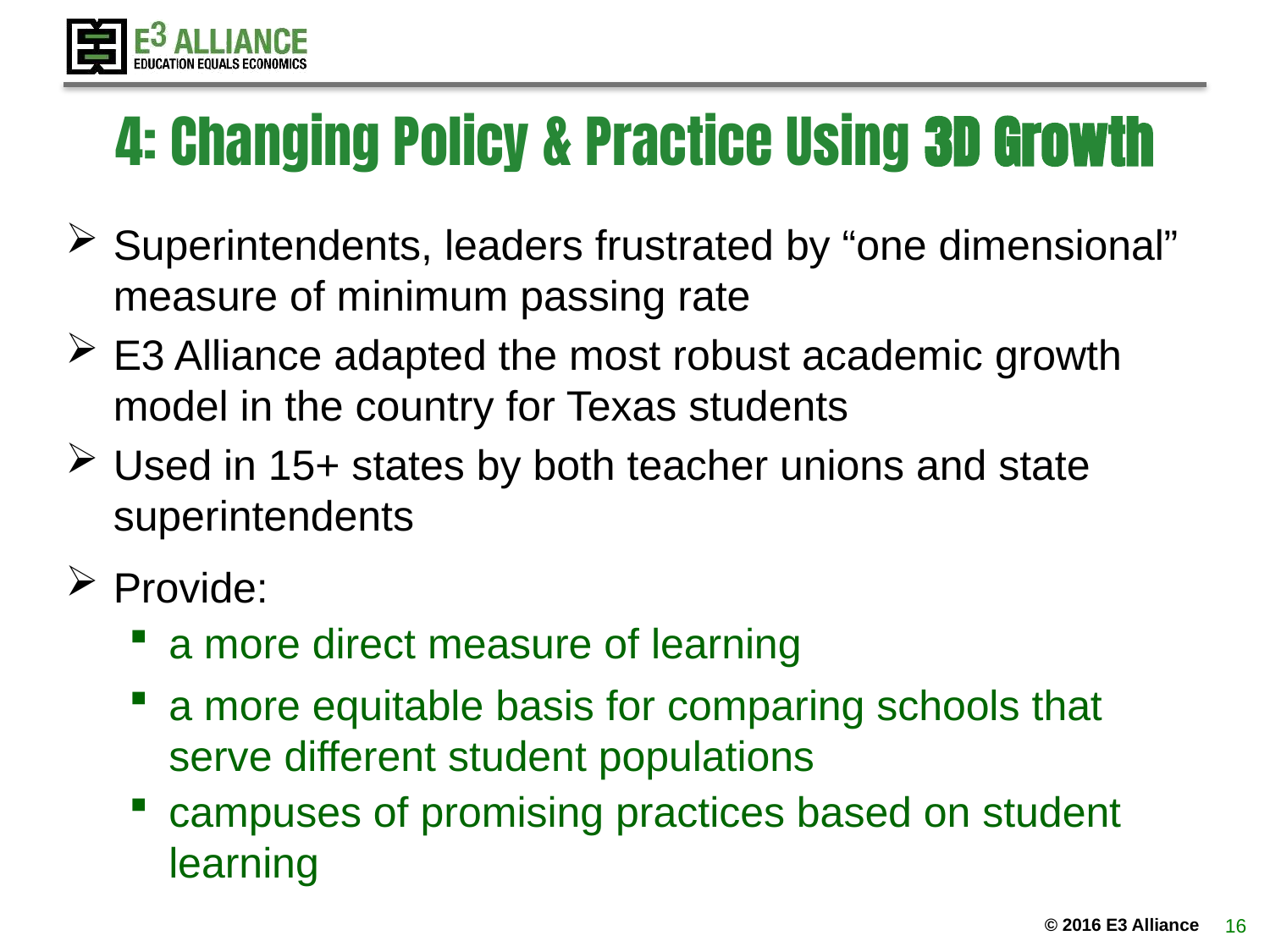

# 4: Changing Policy & Practice Using 3D Growth
Superintendents, leaders frustrated by “one dimensional” measure of minimum passing rate
E3 Alliance adapted the most robust academic growth model in the country for Texas students
Used in 15+ states by both teacher unions and state superintendents
Provide:
a more direct measure of learning
a more equitable basis for comparing schools that serve different student populations
campuses of promising practices based on student learning

16